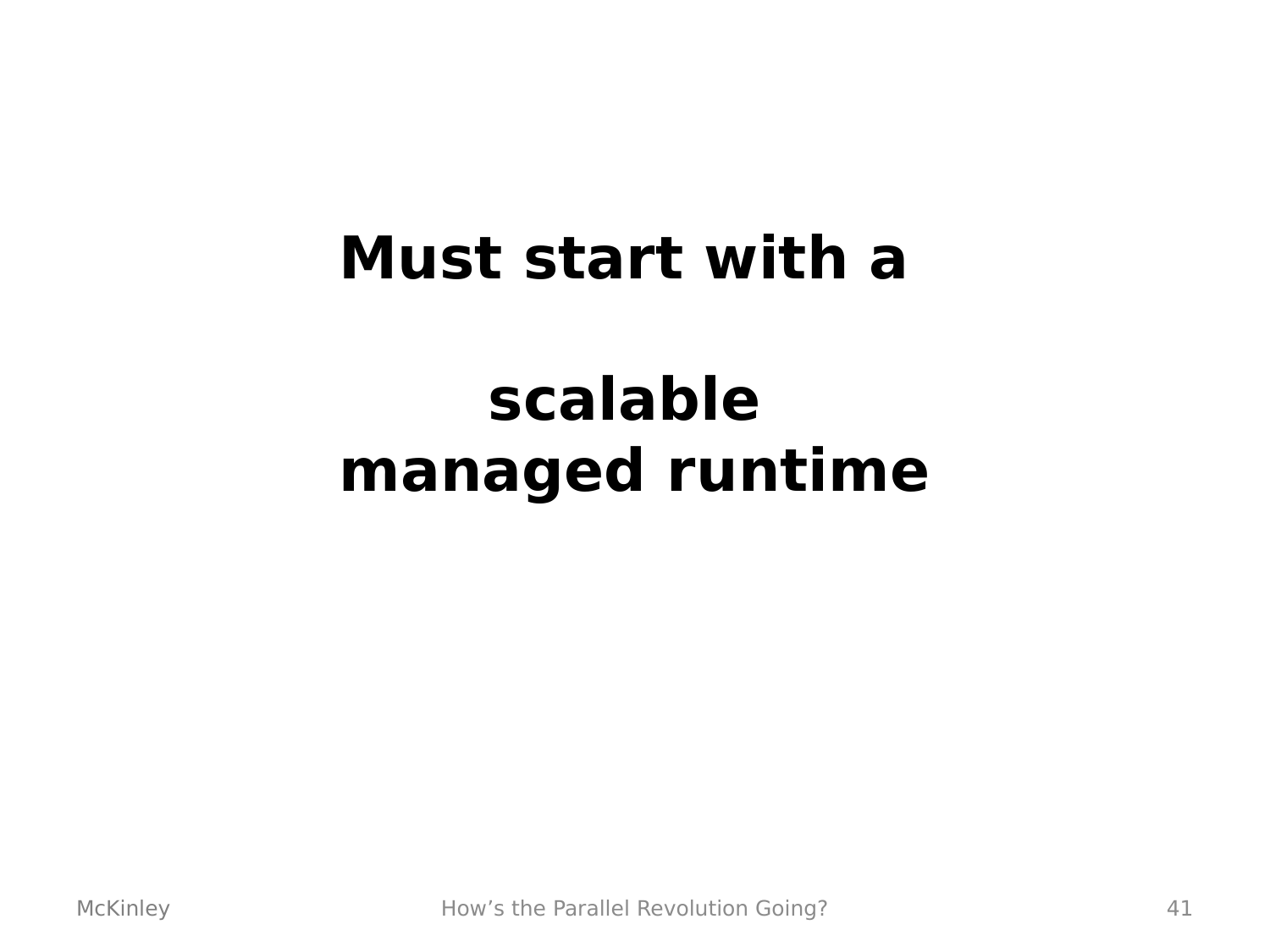

# Must start with a scalable managed runtime
McKinley
How’s the Parallel Revolution Going?
41